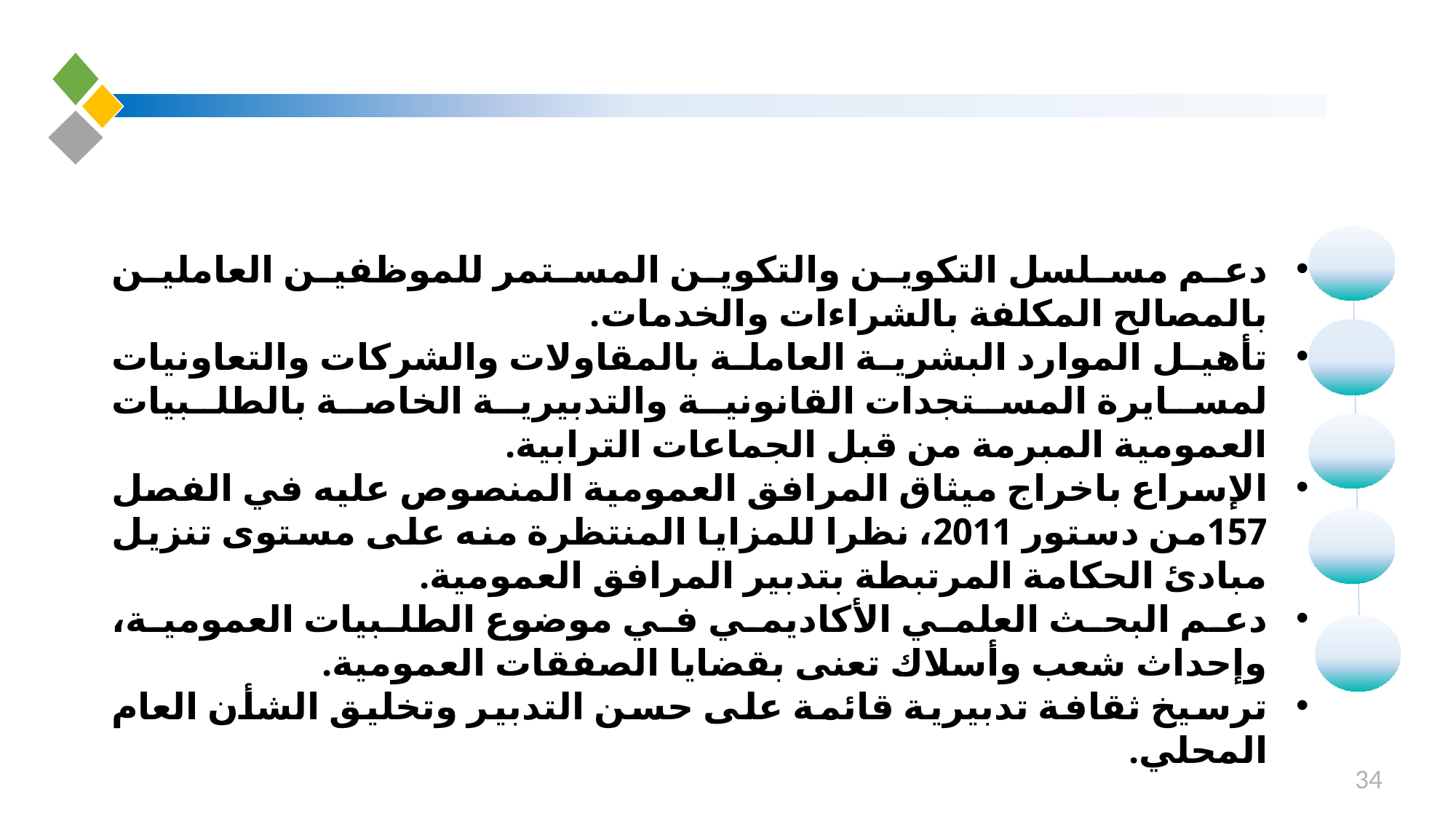

دعم مسلسل التكوين والتكوين المستمر للموظفين العاملين بالمصالح المكلفة بالشراءات والخدمات.
تأهيل الموارد البشرية العاملة بالمقاولات والشركات والتعاونيات لمسايرة المستجدات القانونية والتدبيرية الخاصة بالطلبيات العمومية المبرمة من قبل الجماعات الترابية.
الإسراع باخراج ميثاق المرافق العمومية المنصوص عليه في الفصل 157من دستور 2011، نظرا للمزايا المنتظرة منه على مستوى تنزيل مبادئ الحكامة المرتبطة بتدبير المرافق العمومية.
دعم البحث العلمي الأكاديمي في موضوع الطلبيات العمومية، وإحداث شعب وأسلاك تعنى بقضايا الصفقات العمومية.
ترسيخ ثقافة تدبيرية قائمة على حسن التدبير وتخليق الشأن العام المحلي.

34